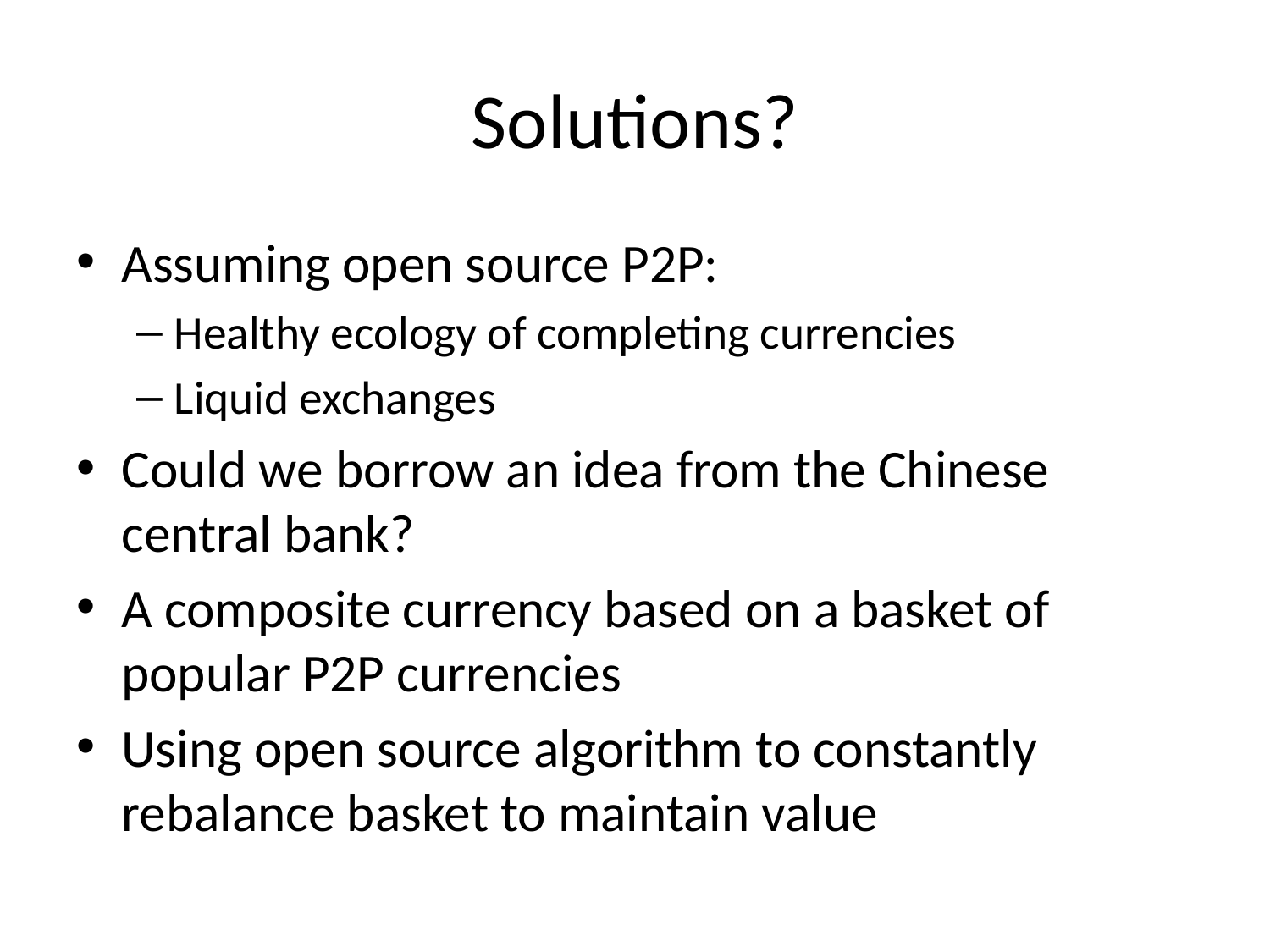

# Solutions?
Assuming open source P2P:
Healthy ecology of completing currencies
Liquid exchanges
Could we borrow an idea from the Chinese central bank?
A composite currency based on a basket of popular P2P currencies
Using open source algorithm to constantly rebalance basket to maintain value